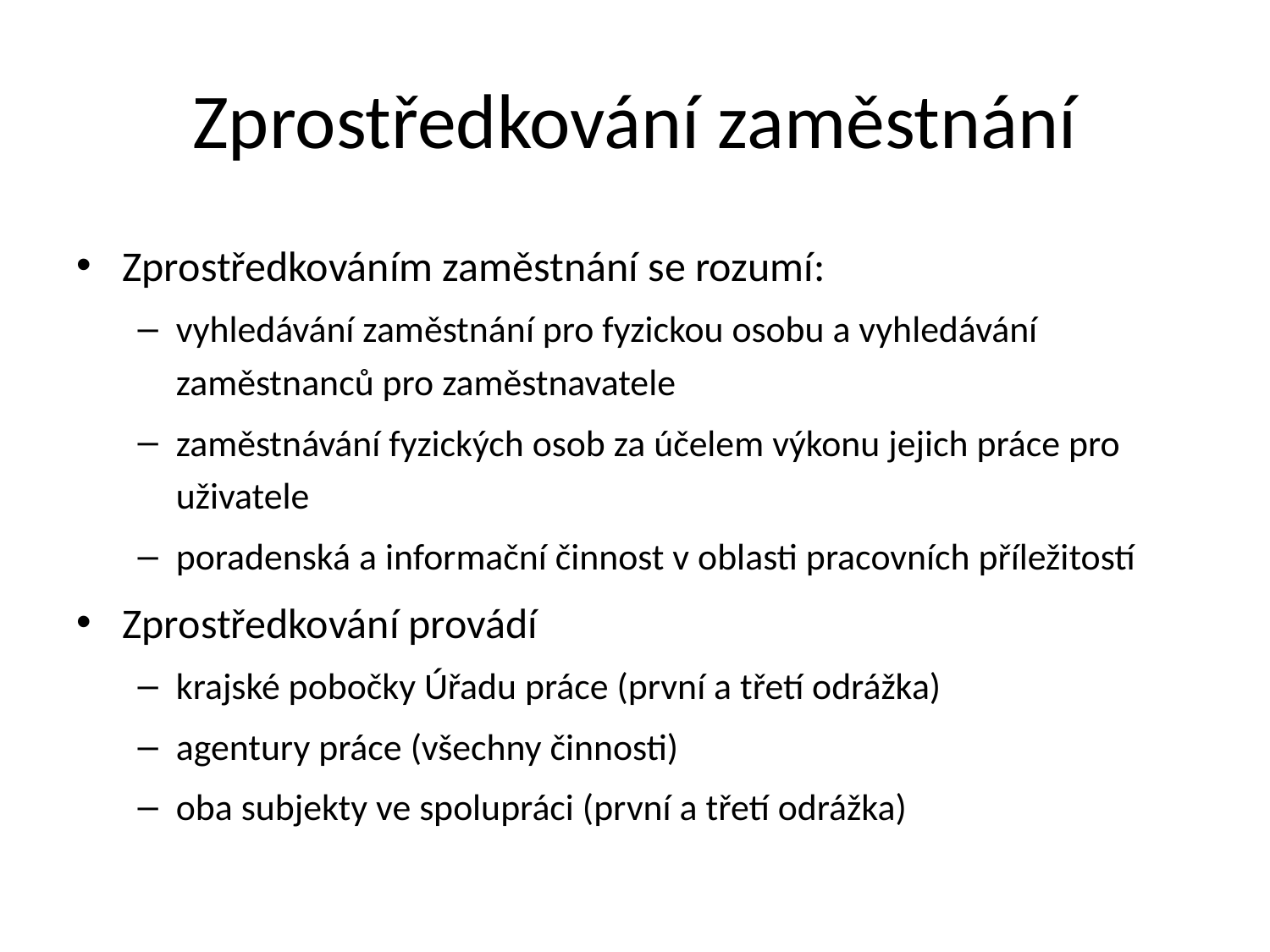

# Zprostředkování zaměstnání
Zprostředkováním zaměstnání se rozumí:
vyhledávání zaměstnání pro fyzickou osobu a vyhledávání zaměstnanců pro zaměstnavatele
zaměstnávání fyzických osob za účelem výkonu jejich práce pro uživatele
poradenská a informační činnost v oblasti pracovních příležitostí
Zprostředkování provádí
krajské pobočky Úřadu práce (první a třetí odrážka)
agentury práce (všechny činnosti)
oba subjekty ve spolupráci (první a třetí odrážka)